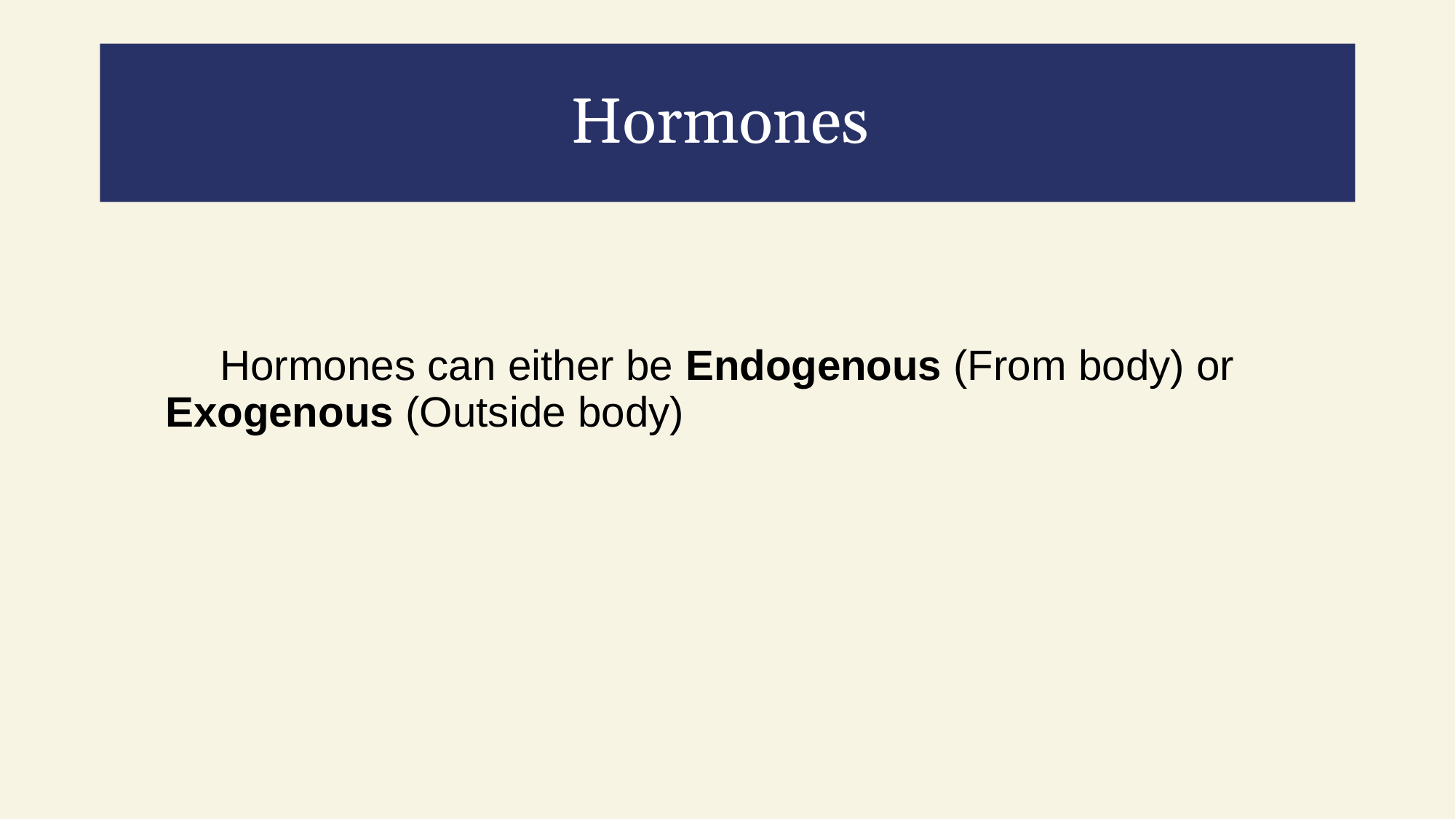

# Hormones
Hormones can either be Endogenous (From body) or Exogenous (Outside body)